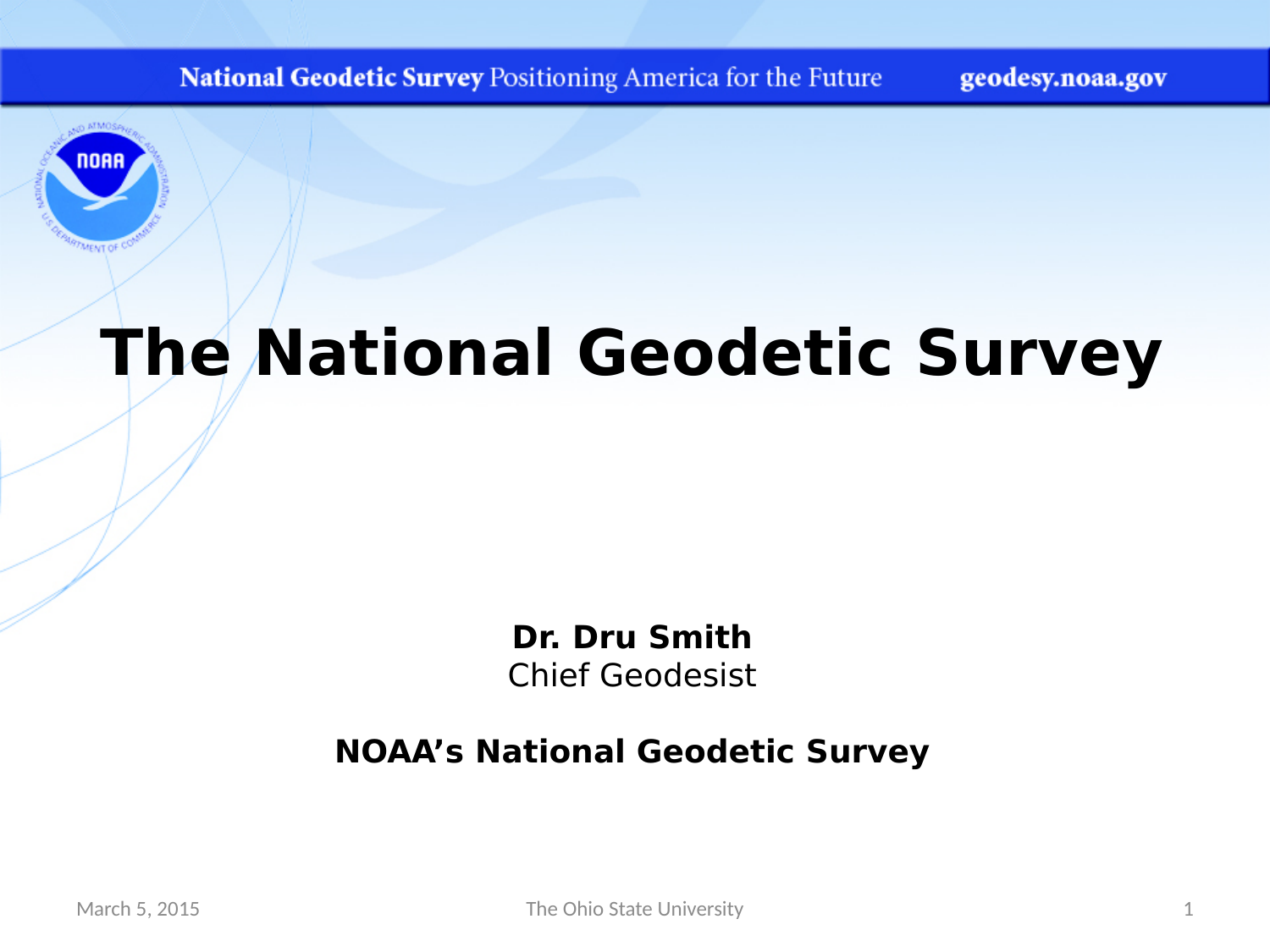

The National Geodetic Survey

Dr. Dru Smith
Chief Geodesist

NOAA’s National Geodetic Survey
March 5, 2015
The Ohio State University
1